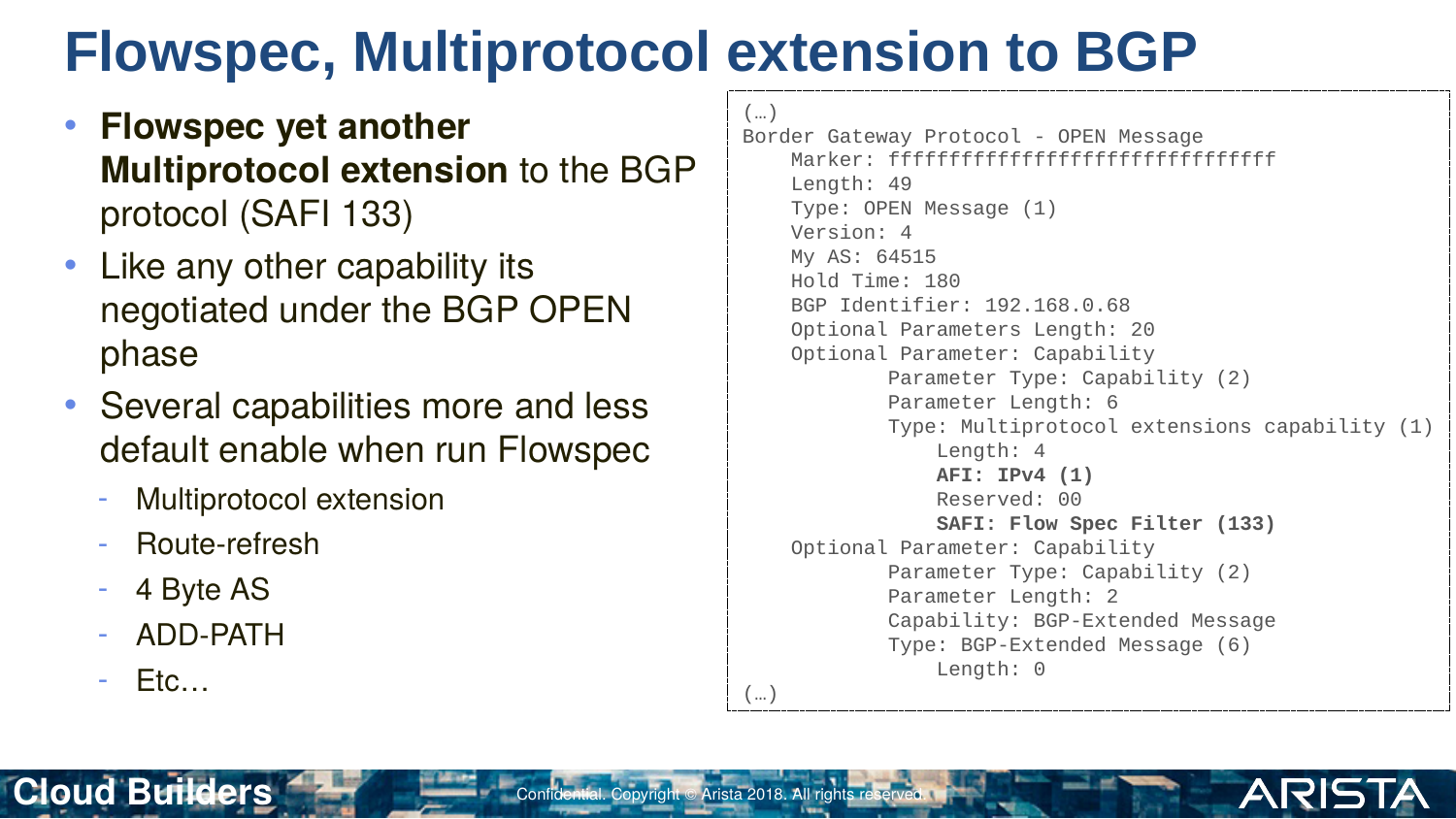

# Flowspec, Multiprotocol extension to BGP
(…)
Border Gateway Protocol - OPEN Message
    Marker: ffffffffffffffffffffffffffffffff
    Length: 49
    Type: OPEN Message (1)
    Version: 4
    My AS: 64515
    Hold Time: 180
    BGP Identifier: 192.168.0.68
    Optional Parameters Length: 20
    Optional Parameter: Capability
            Parameter Type: Capability (2)
            Parameter Length: 6
            Type: Multiprotocol extensions capability (1)
                Length: 4
                AFI: IPv4 (1)
                Reserved: 00
                SAFI: Flow Spec Filter (133)
    Optional Parameter: Capability
            Parameter Type: Capability (2)
            Parameter Length: 2
            Capability: BGP-Extended Message
            Type: BGP-Extended Message (6)
                Length: 0
(…)
Flowspec yet another Multiprotocol extension to the BGP protocol (SAFI 133)
Like any other capability its negotiated under the BGP OPEN phase
Several capabilities more and less default enable when run Flowspec
Multiprotocol extension
Route-refresh
4 Byte AS
ADD-PATH
Etc…